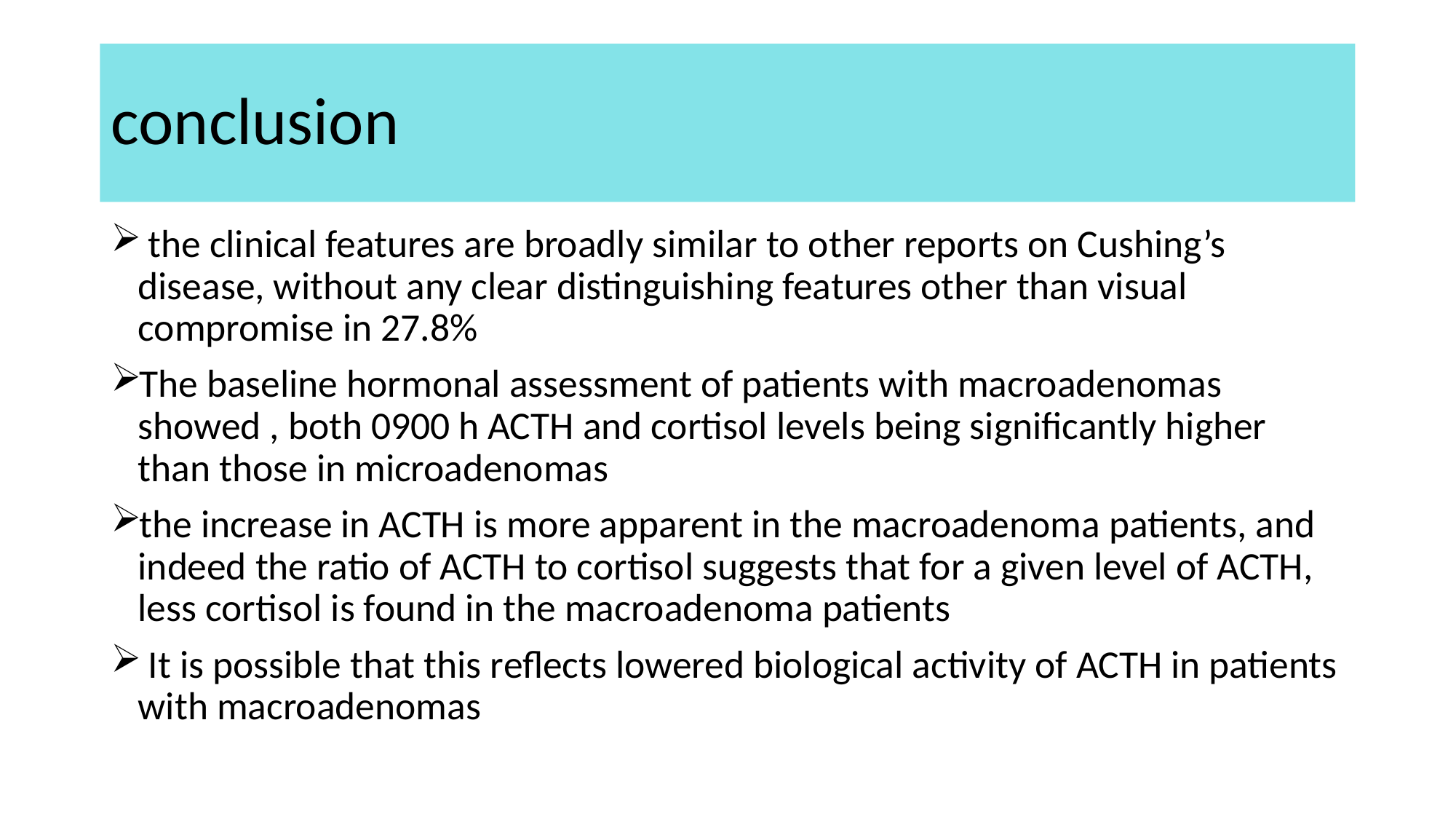

# conclusion
 the clinical features are broadly similar to other reports on Cushing’s disease, without any clear distinguishing features other than visual compromise in 27.8%
The baseline hormonal assessment of patients with macroadenomas showed , both 0900 h ACTH and cortisol levels being significantly higher than those in microadenomas
the increase in ACTH is more apparent in the macroadenoma patients, and indeed the ratio of ACTH to cortisol suggests that for a given level of ACTH, less cortisol is found in the macroadenoma patients
 It is possible that this reflects lowered biological activity of ACTH in patients with macroadenomas